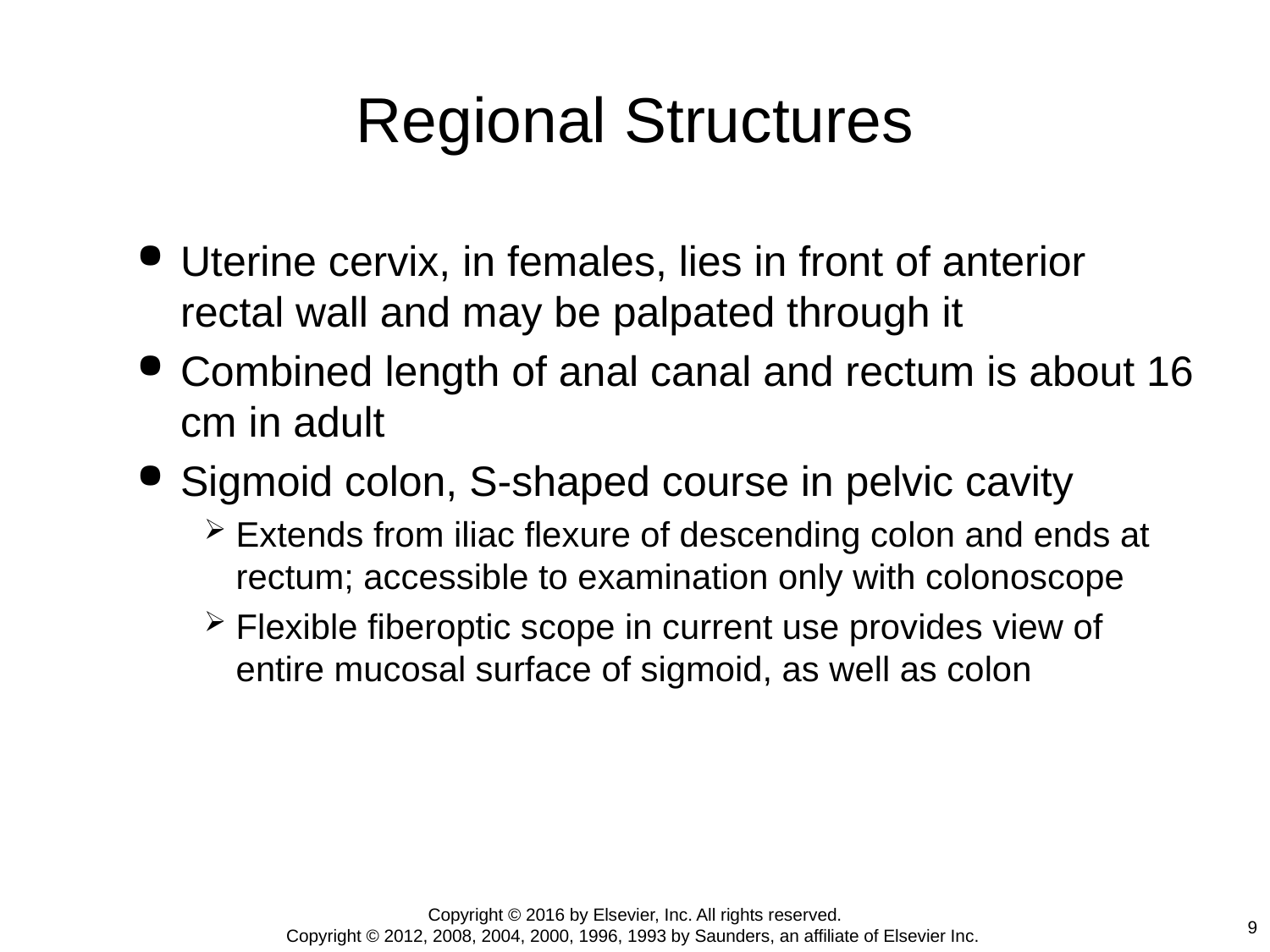

# Regional Structures
Uterine cervix, in females, lies in front of anterior rectal wall and may be palpated through it
Combined length of anal canal and rectum is about 16 cm in adult
Sigmoid colon, S-shaped course in pelvic cavity
Extends from iliac flexure of descending colon and ends at rectum; accessible to examination only with colonoscope
Flexible fiberoptic scope in current use provides view of entire mucosal surface of sigmoid, as well as colon
Copyright © 2016 by Elsevier, Inc. All rights reserved.
Copyright © 2012, 2008, 2004, 2000, 1996, 1993 by Saunders, an affiliate of Elsevier Inc.
9